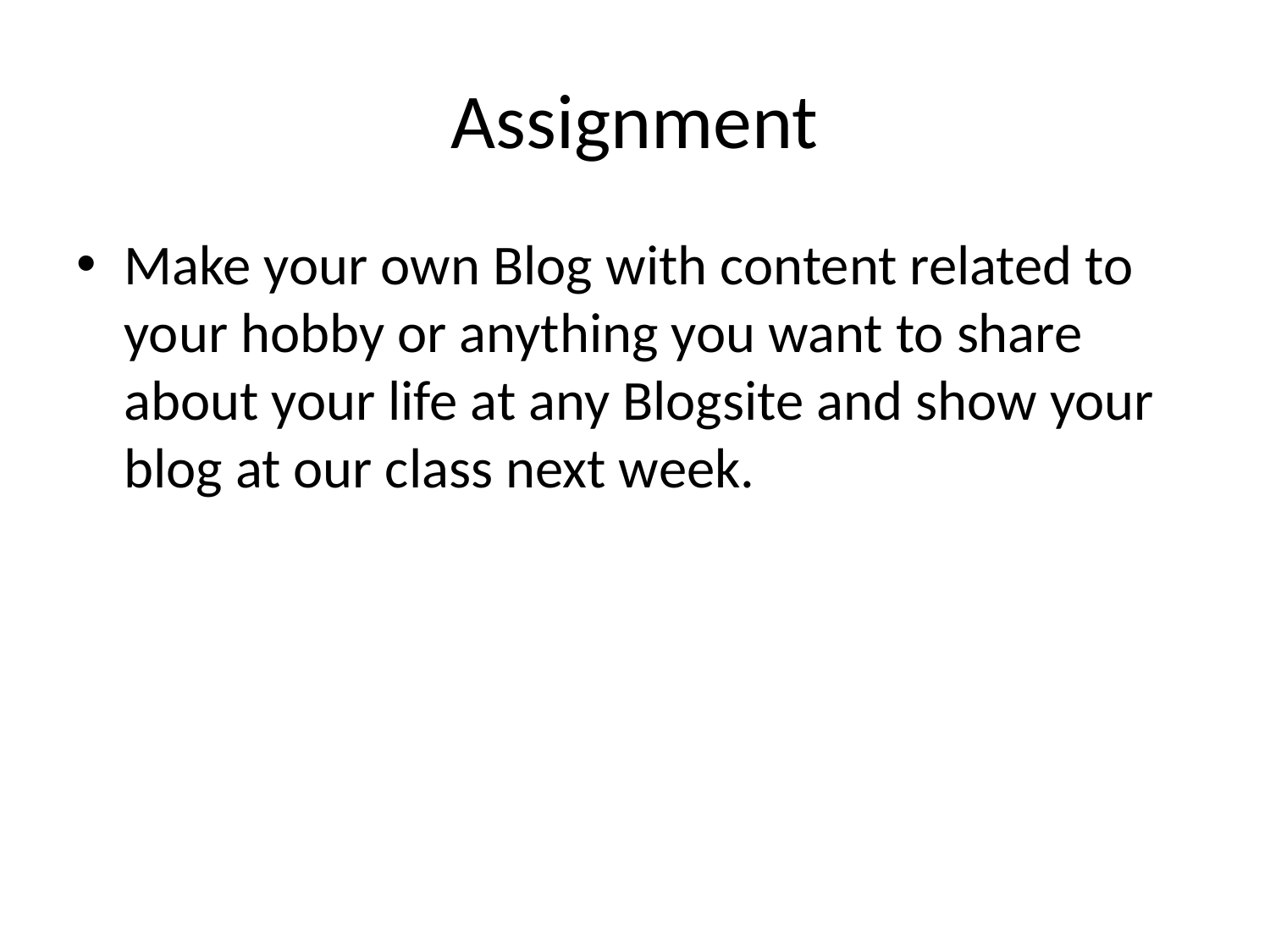

# Assignment
Make your own Blog with content related to your hobby or anything you want to share about your life at any Blogsite and show your blog at our class next week.